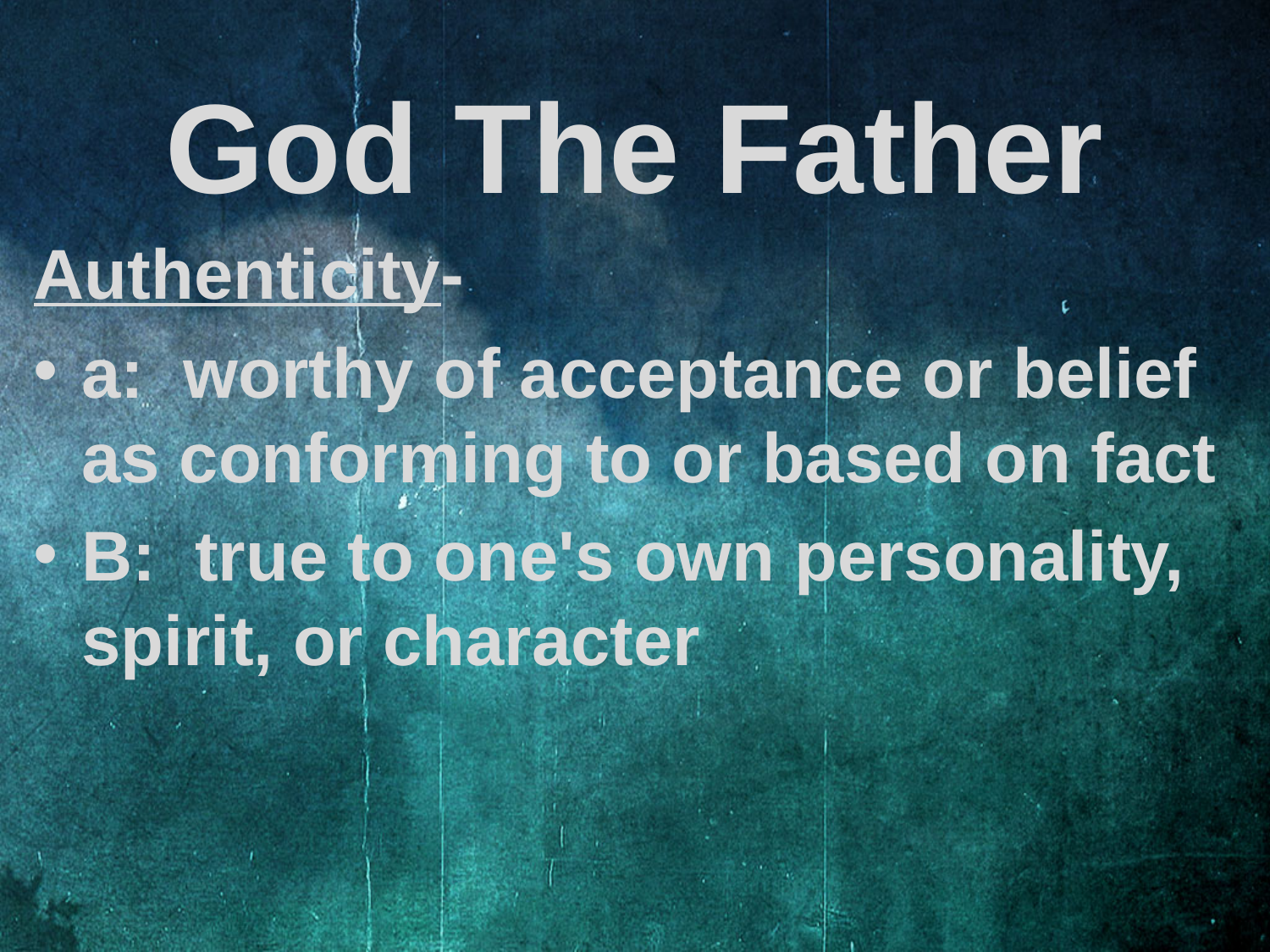

# God The Father
Authenticity-
a:  worthy of acceptance or belief as conforming to or based on fact
B:  true to one's own personality, spirit, or character